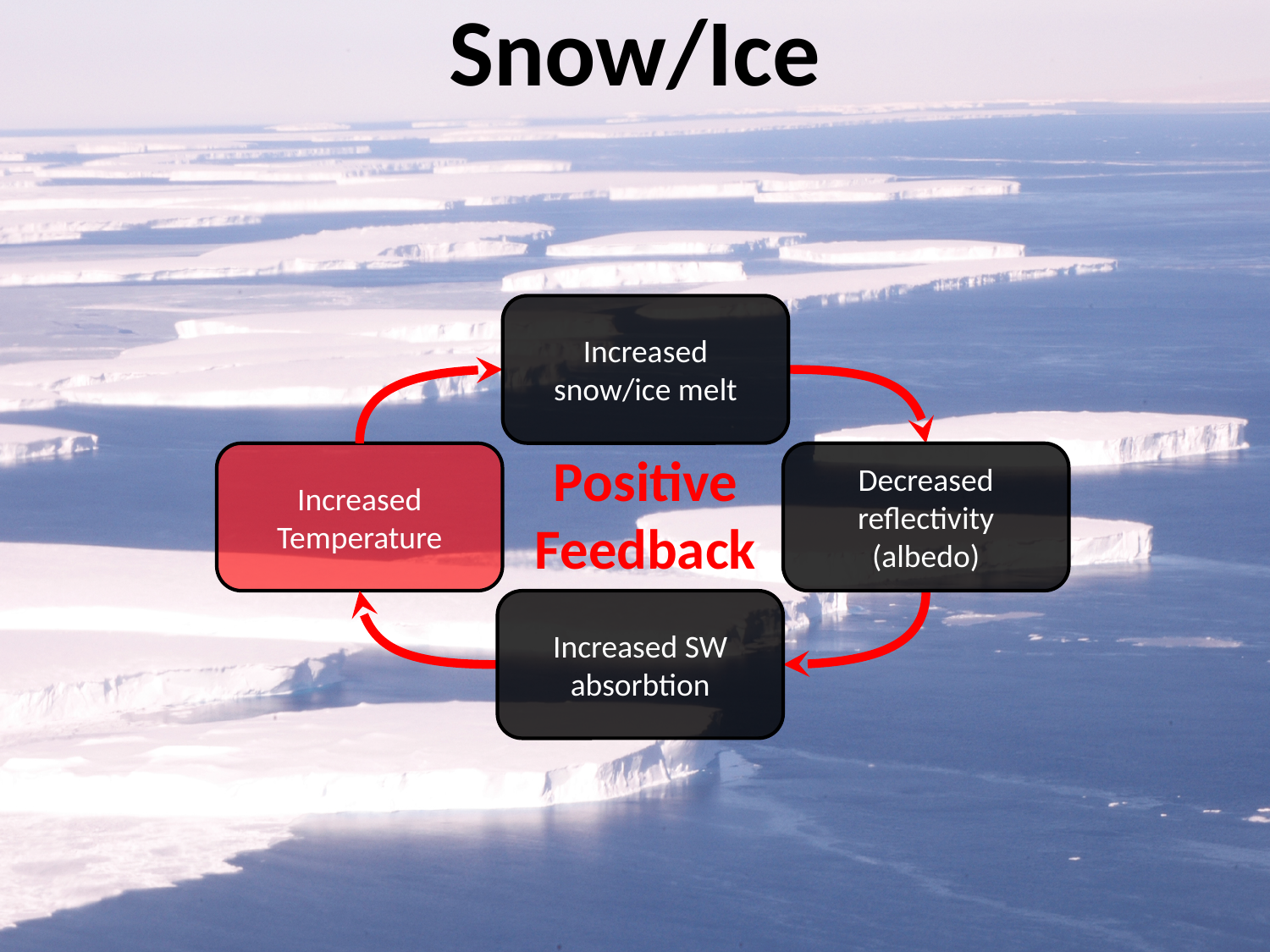

# Snow/Ice
Increased snow/ice melt
Positive
Feedback
Increased Temperature
Decreased reflectivity (albedo)
Increased SW absorbtion